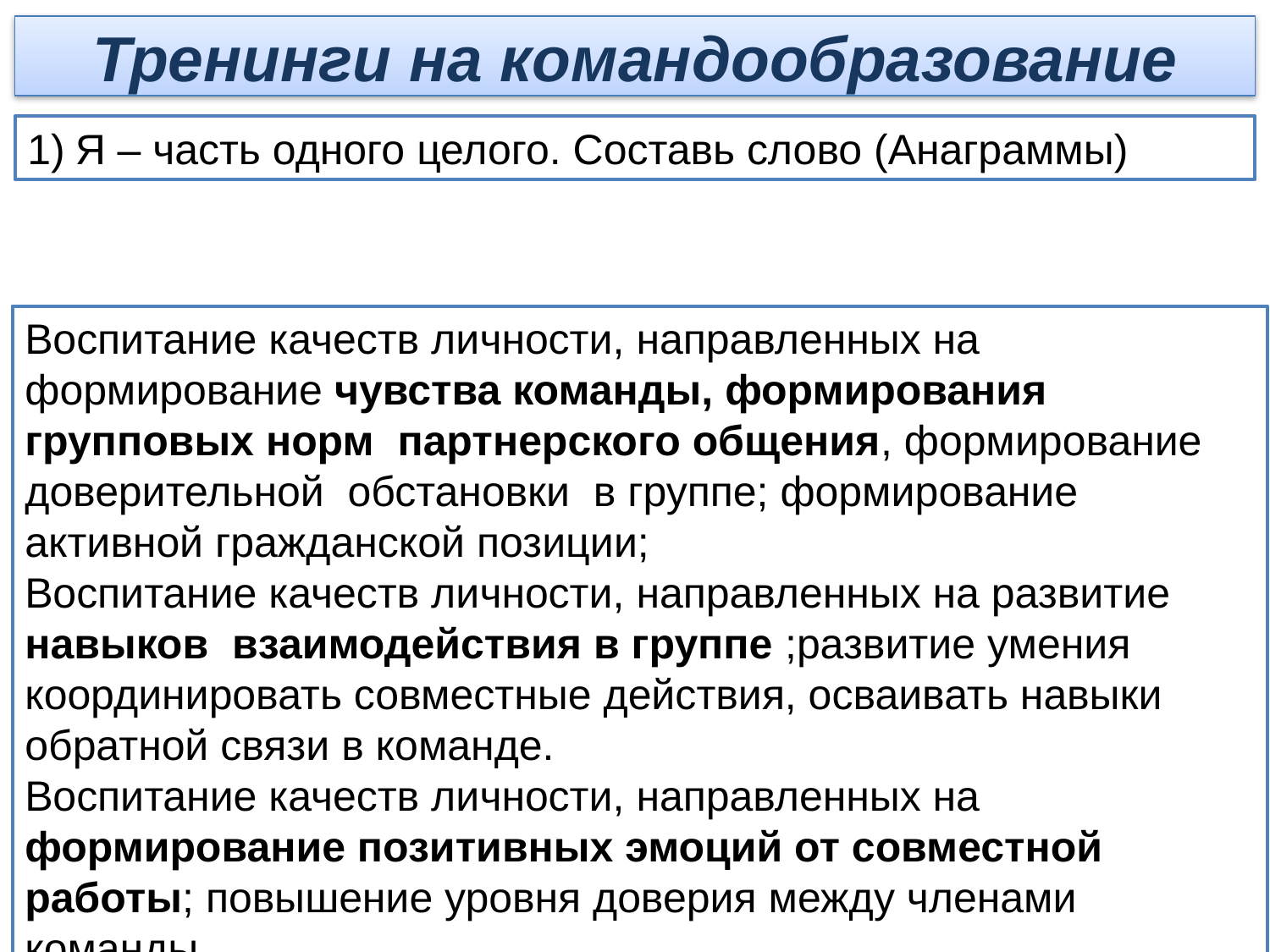

Тренинги на командообразование
Я – часть одного целого. Составь слово (Анаграммы)
Воспитание качеств личности, направленных на формирование чувства команды, формирования групповых норм  партнерского общения, формирование доверительной  обстановки  в группе; формирование активной гражданской позиции;
Воспитание качеств личности, направленных на развитие навыков  взаимодействия в группе ;развитие умения координировать совместные действия, осваивать навыки обратной связи в команде.
Воспитание качеств личности, направленных на формирование позитивных эмоций от совместной работы; повышение уровня доверия между членами команды.